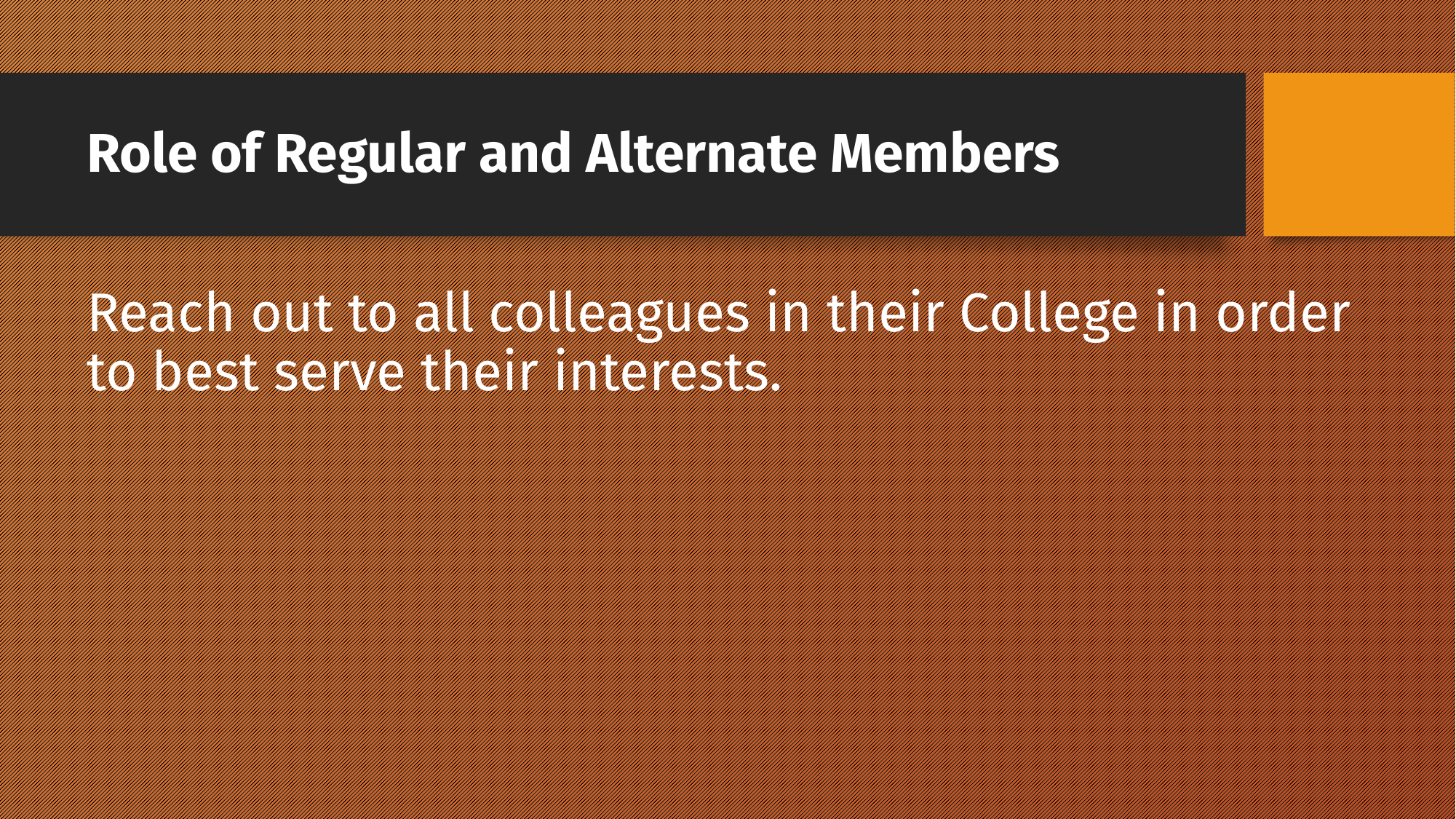

# Role of Regular and Alternate Members
Reach out to all colleagues in their College in order to best serve their interests.